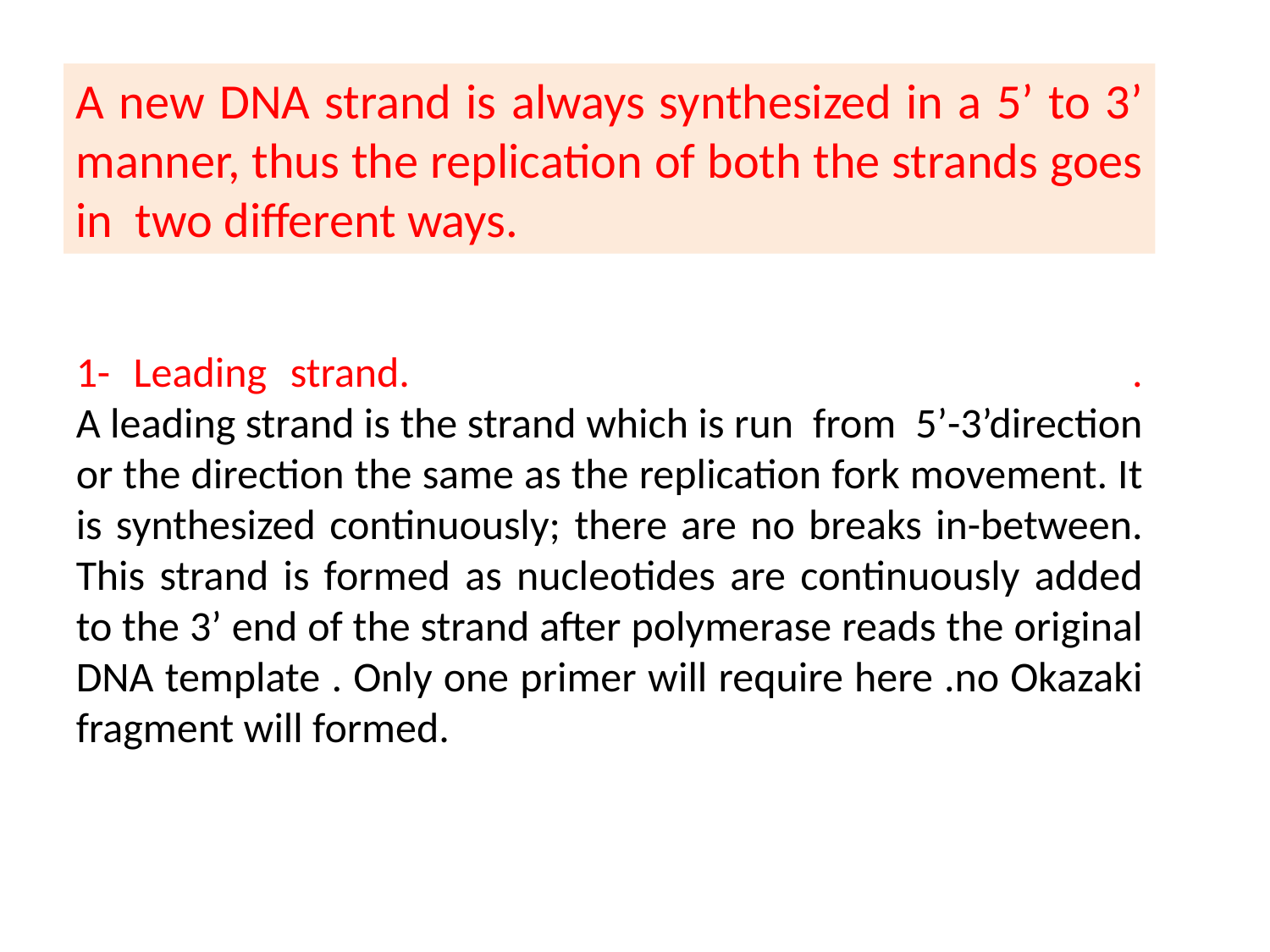

A new DNA strand is always synthesized in a 5’ to 3’ manner, thus the replication of both the strands goes in  two different ways.
1- Leading strand.                               .
A leading strand is the strand which is run  from  5’-3’direction or the direction the same as the replication fork movement. It is synthesized continuously; there are no breaks in-between. This strand is formed as nucleotides are continuously added to the 3’ end of the strand after polymerase reads the original DNA template . Only one primer will require here .no Okazaki fragment will formed.